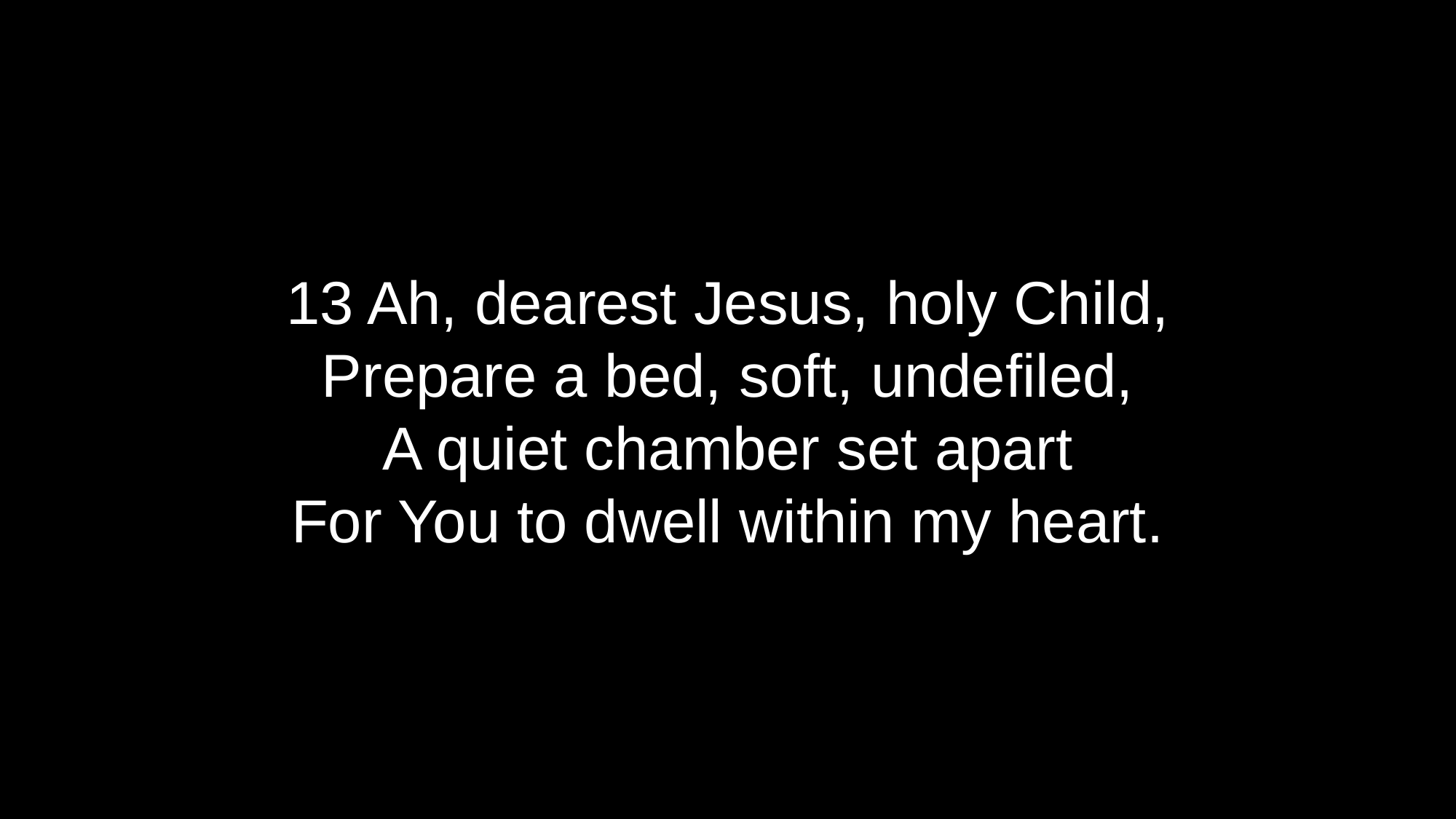

13 Ah, dearest Jesus, holy Child,
Prepare a bed, soft, undefiled,
A quiet chamber set apart
For You to dwell within my heart.